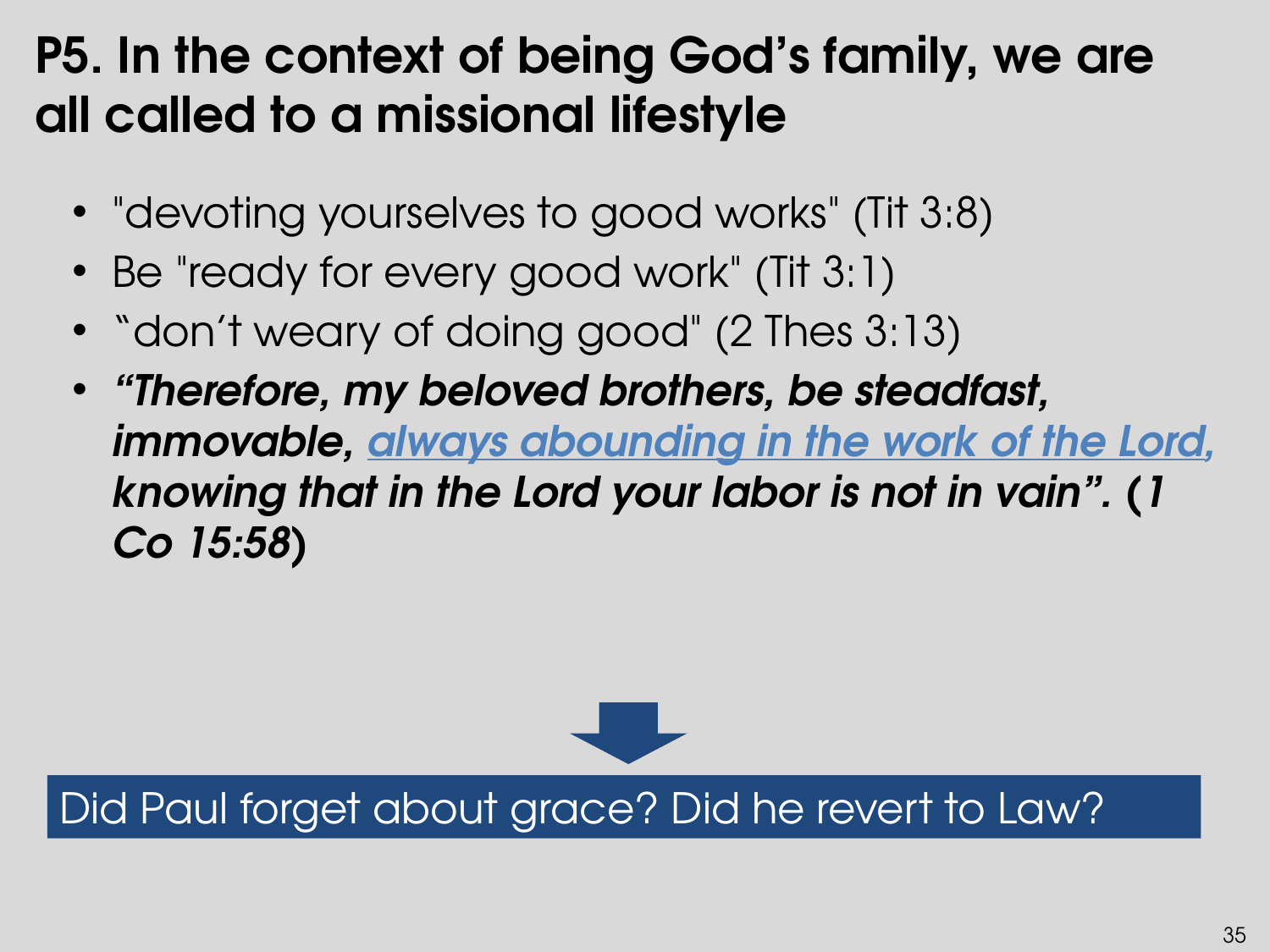

# P5. In the context of being God’s family, we are all called to a missional lifestyle
"devoting yourselves to good works" (Tit 3:8)
Be "ready for every good work" (Tit 3:1)
“don’t weary of doing good" (2 Thes 3:13)
“Therefore, my beloved brothers, be steadfast, immovable, always abounding in the work of the Lord, knowing that in the Lord your labor is not in vain”. (1 Co 15:58)

Did Paul forget about grace? Did he revert to Law?
35